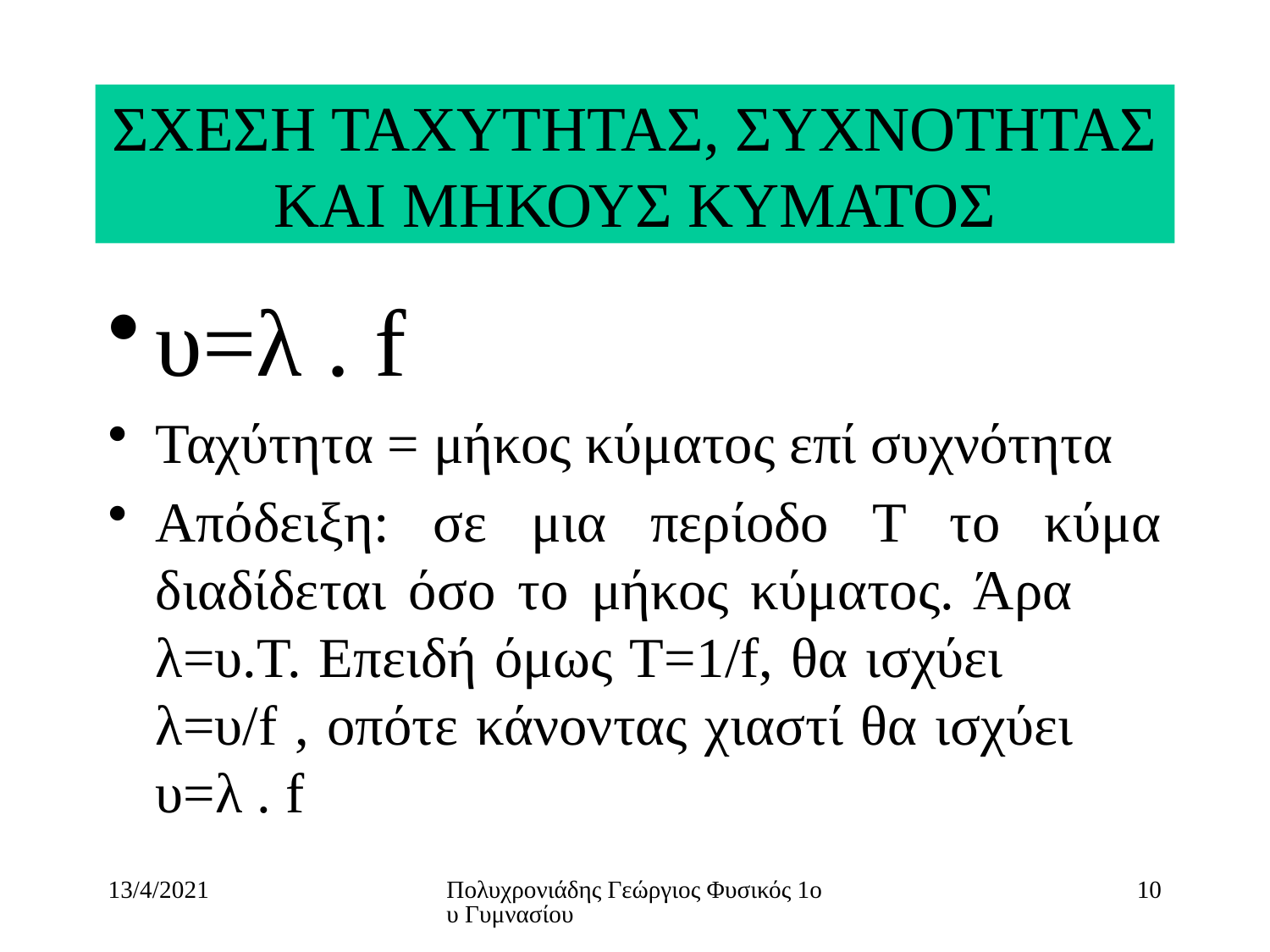

# ΣΧΕΣΗ ΤΑΧΥΤΗΤΑΣ, ΣΥΧΝΟΤΗΤΑΣ ΚΑΙ ΜΗΚΟΥΣ ΚΥΜΑΤΟΣ
υ=λ . f
Ταχύτητα = μήκος κύματος επί συχνότητα
Απόδειξη: σε μια περίοδο Τ το κύμα διαδίδεται όσο το μήκος κύματος. Άρα     λ=υ.T. Επειδή όμως Τ=1/f, θα ισχύει          λ=υ/f , οπότε κάνοντας χιαστί θα ισχύει      υ=λ . f

13/4/2021
Πολυχρονιάδης Γεώργιος Φυσικός 1ου Γυμνασίου
10